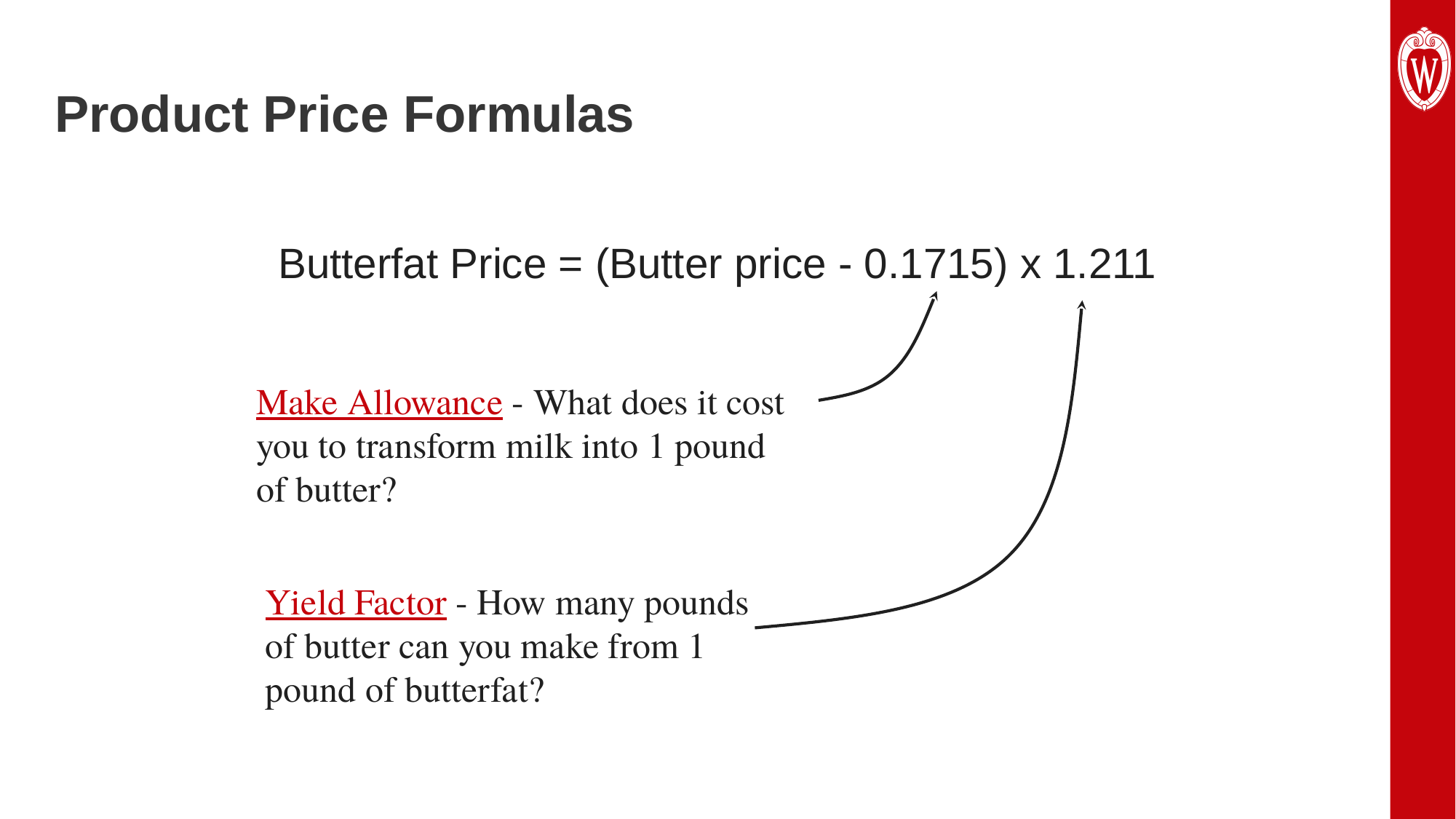

# Product Price Formulas
Butterfat Price = (Butter price - 0.1715) x 1.211

Make Allowance - What does it cost you to transform milk into 1 pound of butter?
Yield Factor - How many pounds of butter can you make from 1 pound of butterfat?